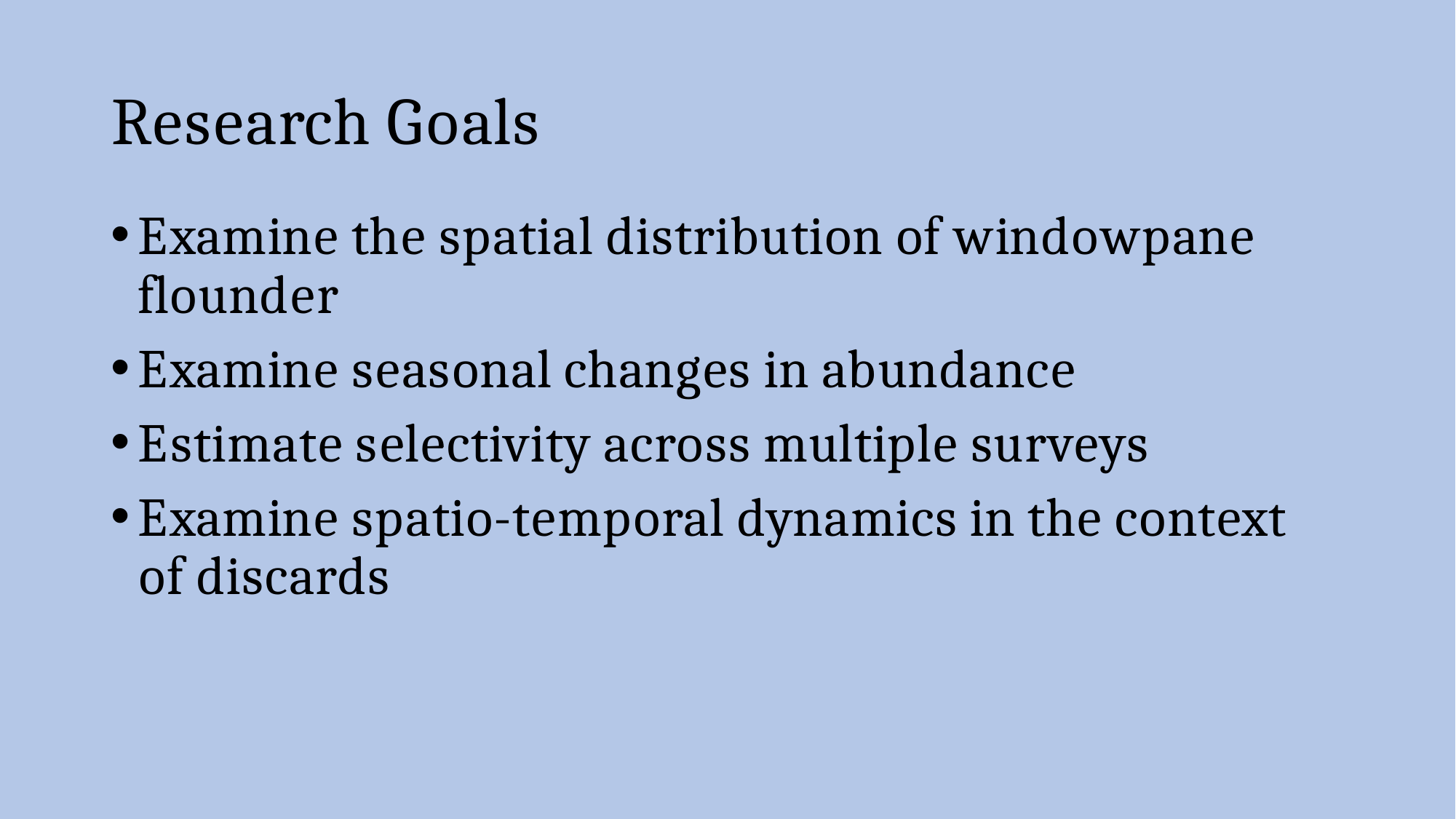

# Research Goals
Examine the spatial distribution of windowpane flounder
Examine seasonal changes in abundance
Estimate selectivity across multiple surveys
Examine spatio-temporal dynamics in the context of discards